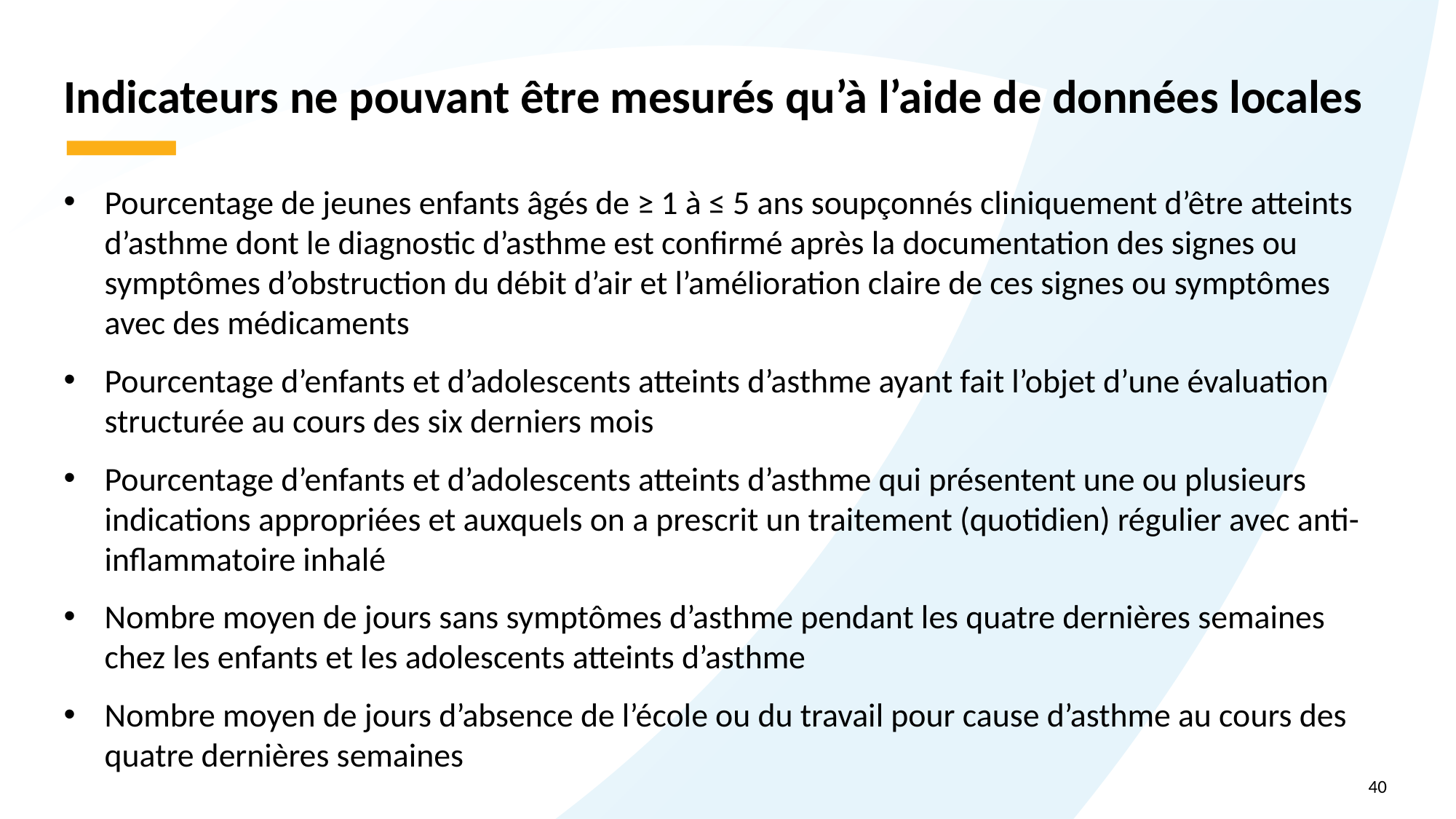

# Indicateurs ne pouvant être mesurés qu’à l’aide de données locales
Pourcentage de jeunes enfants âgés de ≥ 1 à ≤ 5 ans soupçonnés cliniquement d’être atteints d’asthme dont le diagnostic d’asthme est confirmé après la documentation des signes ou symptômes d’obstruction du débit d’air et l’amélioration claire de ces signes ou symptômes avec des médicaments
Pourcentage d’enfants et d’adolescents atteints d’asthme ayant fait l’objet d’une évaluation structurée au cours des six derniers mois
Pourcentage d’enfants et d’adolescents atteints d’asthme qui présentent une ou plusieurs indications appropriées et auxquels on a prescrit un traitement (quotidien) régulier avec anti-inflammatoire inhalé
Nombre moyen de jours sans symptômes d’asthme pendant les quatre dernières semaines chez les enfants et les adolescents atteints d’asthme
Nombre moyen de jours d’absence de l’école ou du travail pour cause d’asthme au cours des quatre dernières semaines